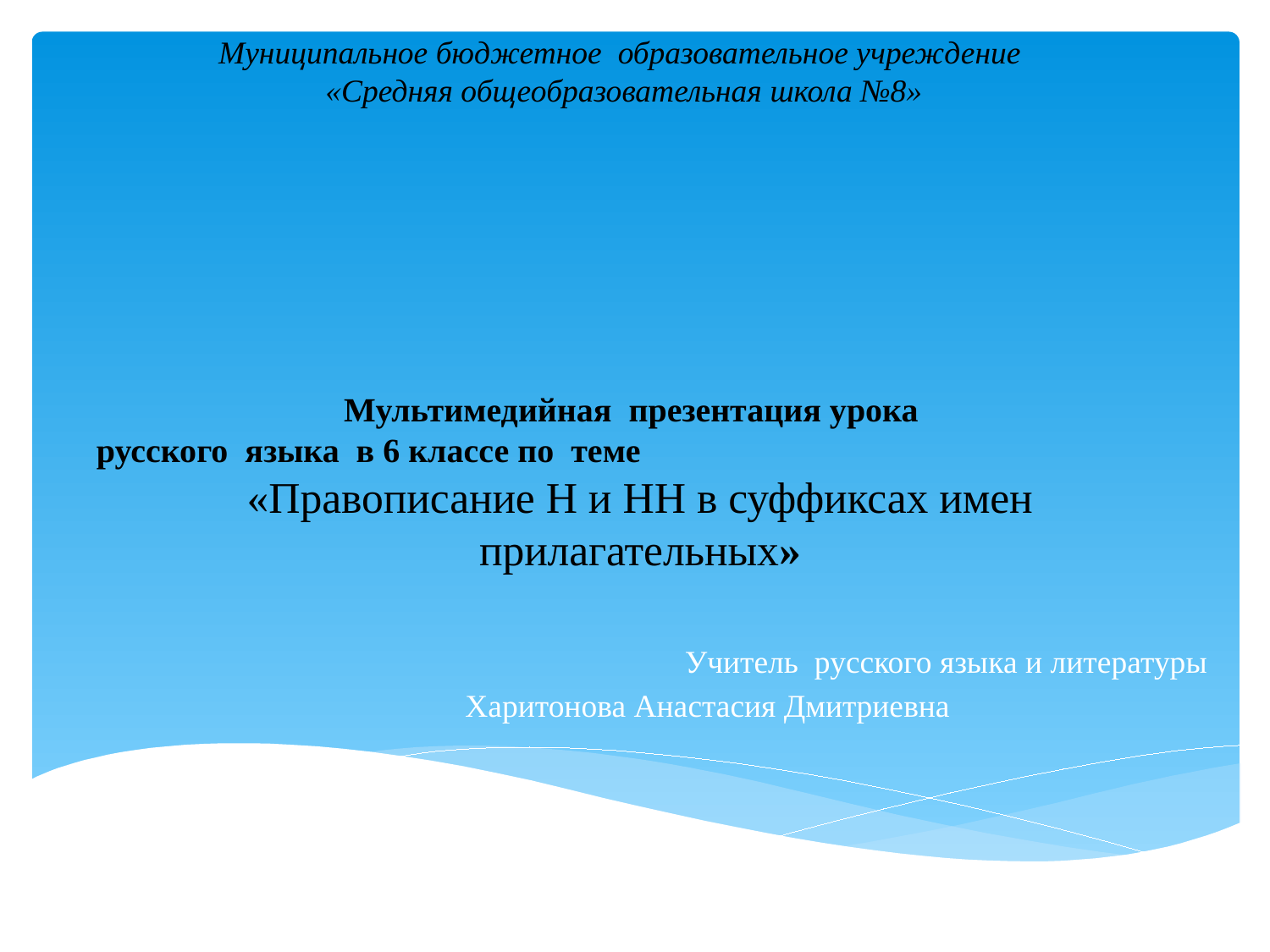

Муниципальное бюджетное  образовательное учреждение
 «Средняя общеобразовательная школа №8»
# Мультимедийная  презентация урока русского  языка  в 6 классе по  теме «Правописание Н и НН в суффиксах имен прилагательных»
Учитель  русского языка и литературы
 Харитонова Анастасия Дмитриевна